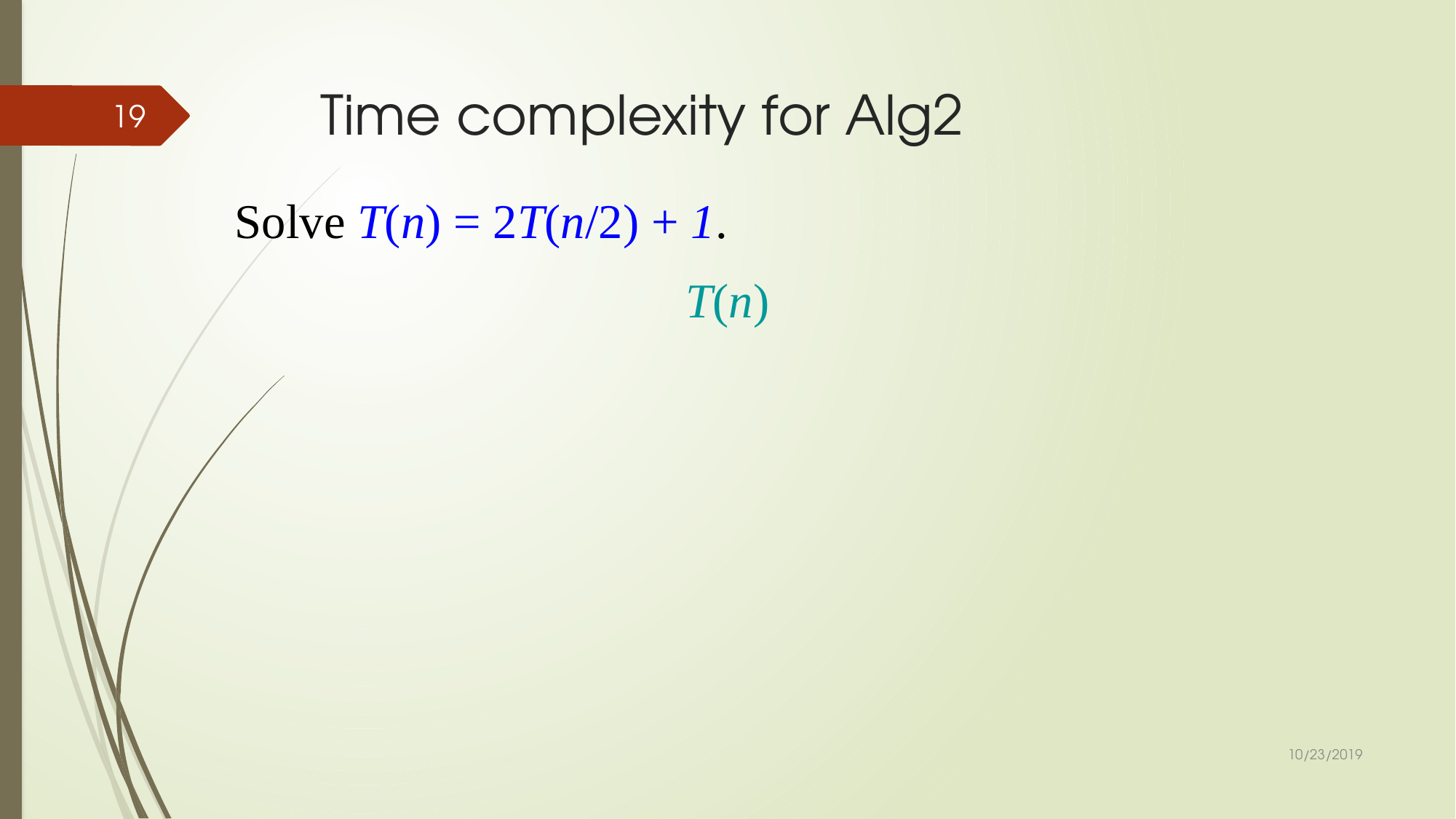

# Time complexity for Alg2
19
Solve T(n) = 2T(n/2) + 1.
T(n)
10/23/2019